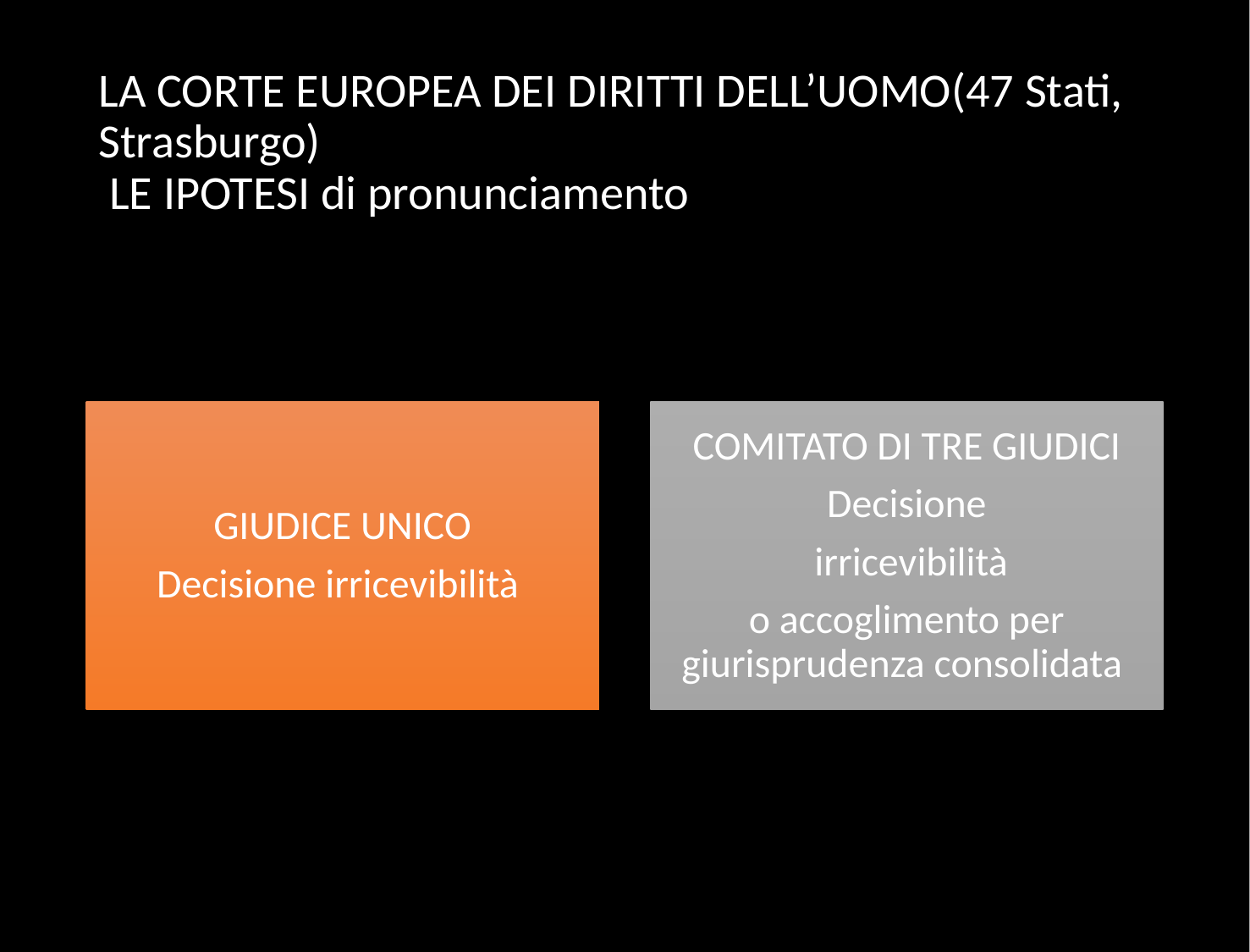

# LA CORTE EUROPEA DEI DIRITTI DELL’UOMO(47 Stati, Strasburgo) LE IPOTESI di pronunciamento
GIUDICE UNICO
Decisione irricevibilità
COMITATO DI TRE GIUDICI
Decisione
 irricevibilità
o accoglimento per giurisprudenza consolidata